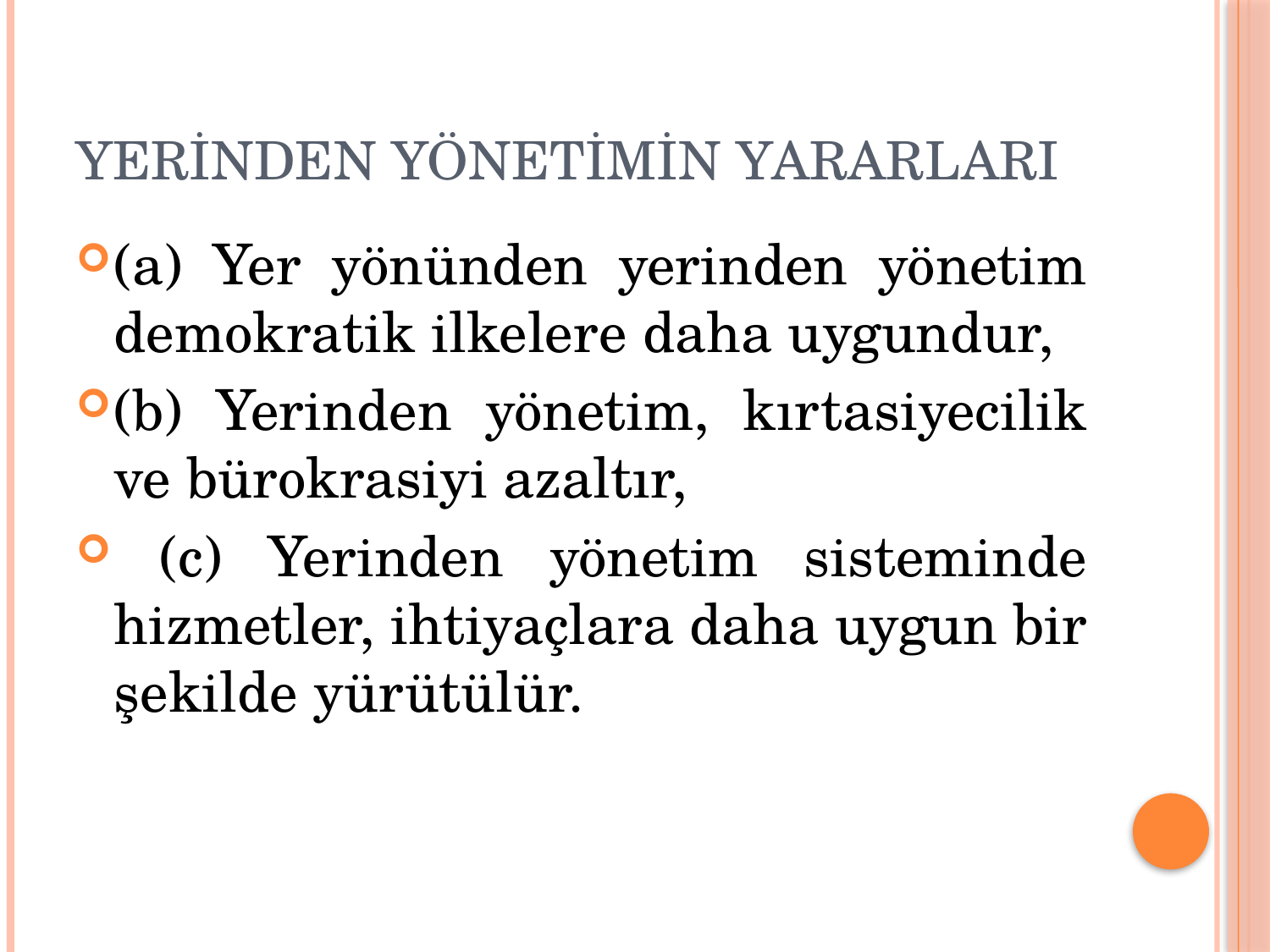

# Yerinden Yönetimin Yararları
(a) Yer yönünden yerinden yönetim demokratik ilkelere daha uygundur,
(b) Yerinden yönetim, kırtasiyecilik ve bürokrasiyi azaltır,
 (c) Yerinden yönetim sisteminde hizmetler, ihtiyaçlara daha uygun bir şekilde yürütülür.